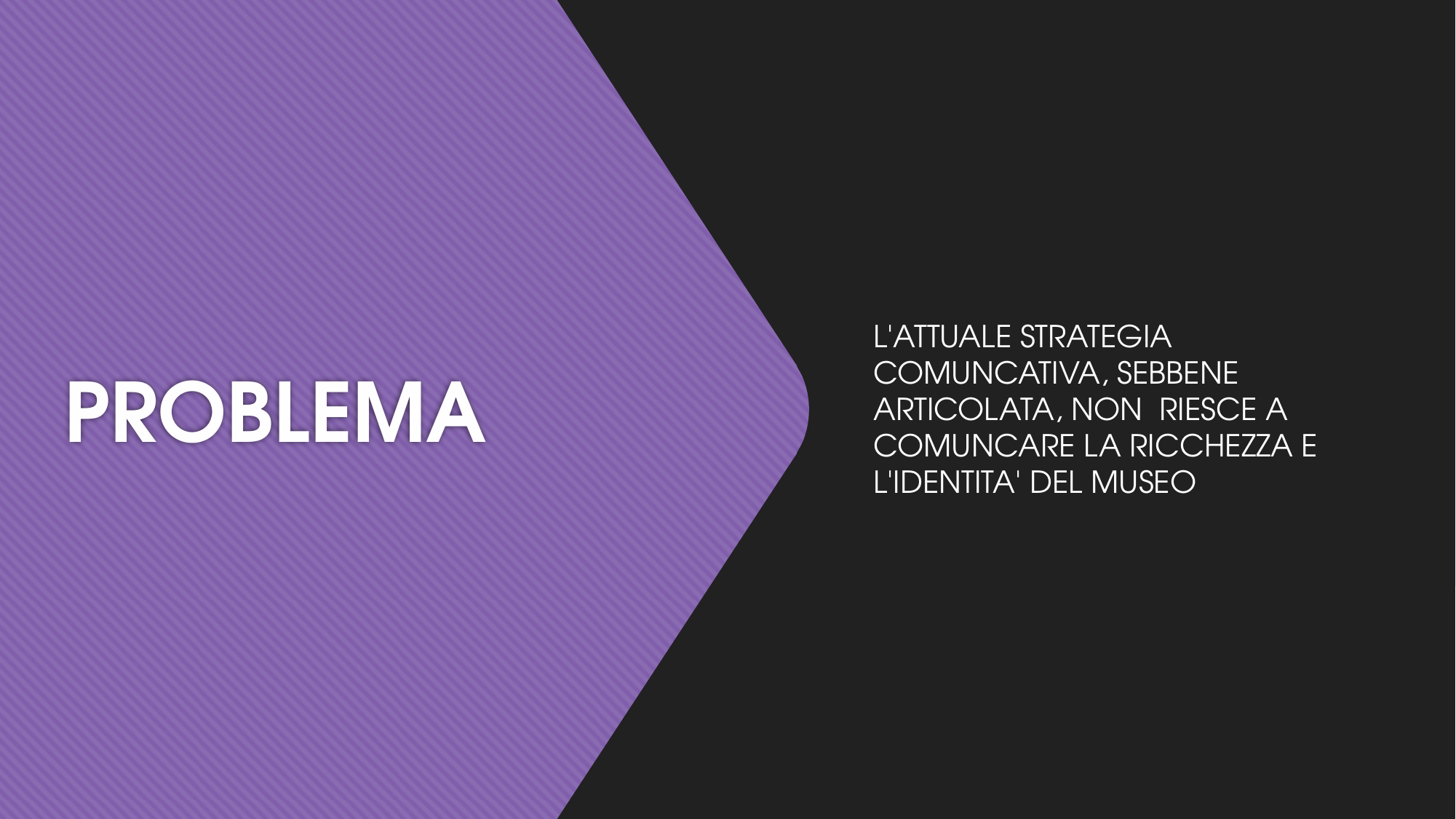

# PROBLEMA
L'ATTUALE STRATEGIA COMUNCATIVA, SEBBENE ARTICOLATA, NON  RIESCE A COMUNCARE LA RICCHEZZA E L'IDENTITA' DEL MUSEO